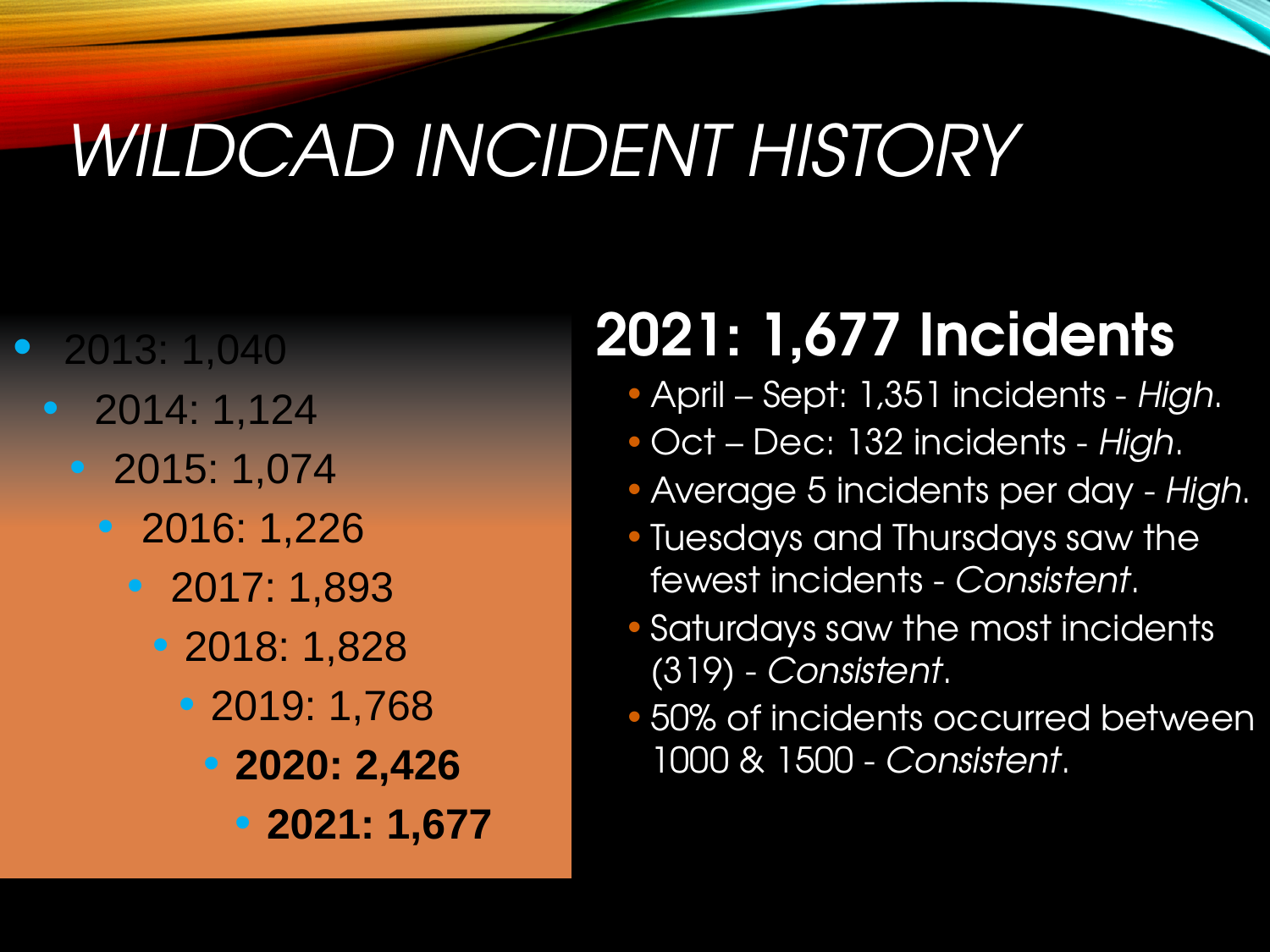

# WildCAD Incident History
  2021: 1,677 Incidents
April – Sept: 1,351 incidents - High.
Oct – Dec: 132 incidents - High.
Average 5 incidents per day - High.
Tuesdays and Thursdays saw the fewest incidents - Consistent.
Saturdays saw the most incidents (319) - Consistent.
50% of incidents occurred between 1000 & 1500 - Consistent.

 2013: 1,040
 2014: 1,124
 2015: 1,074
 2016: 1,226
 2017: 1,893
2018: 1,828
2019: 1,768
2020: 2,426
2021: 1,677